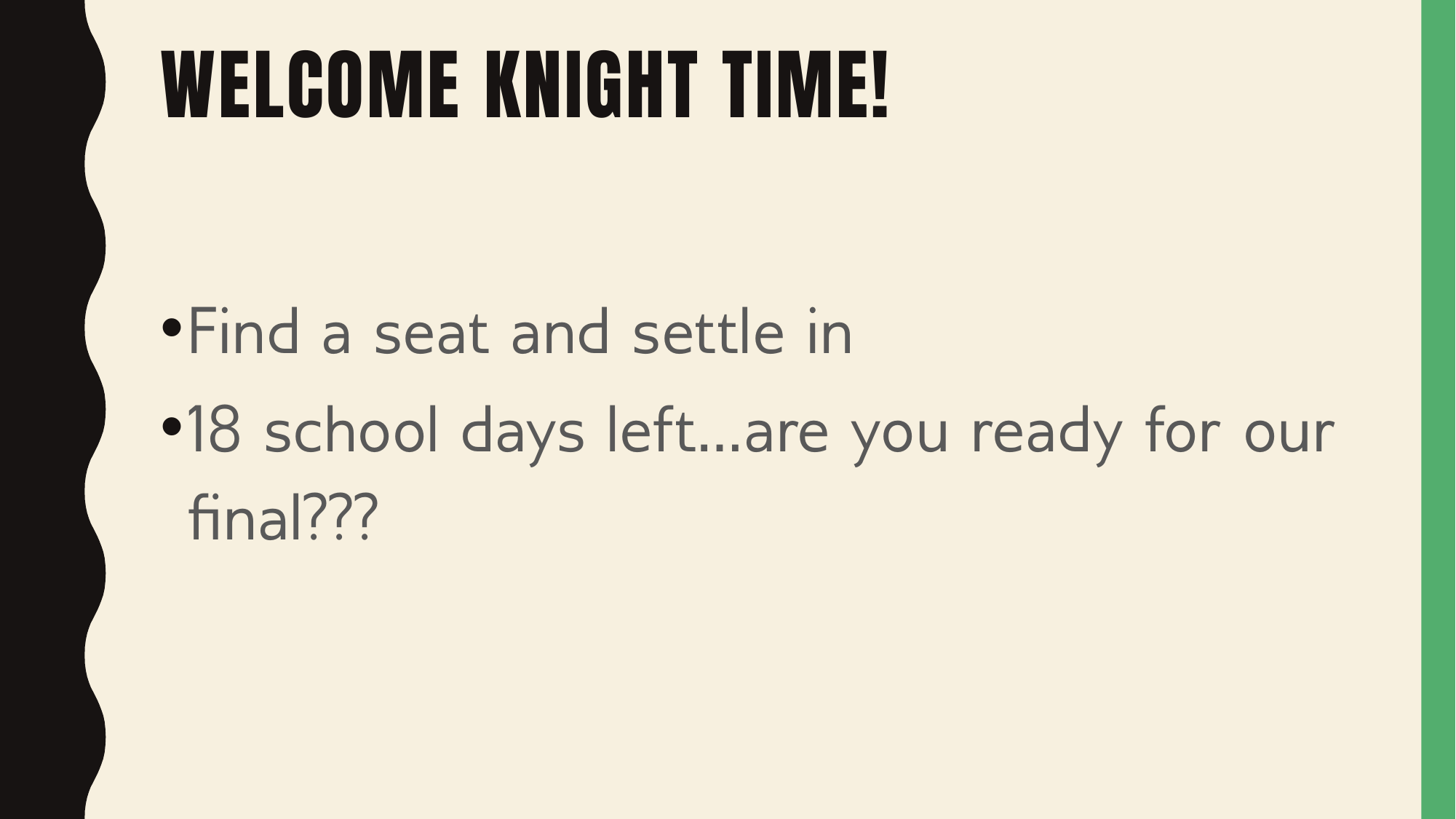

# Welcome Knight Time!
Find a seat and settle in
18 school days left…are you ready for our final???